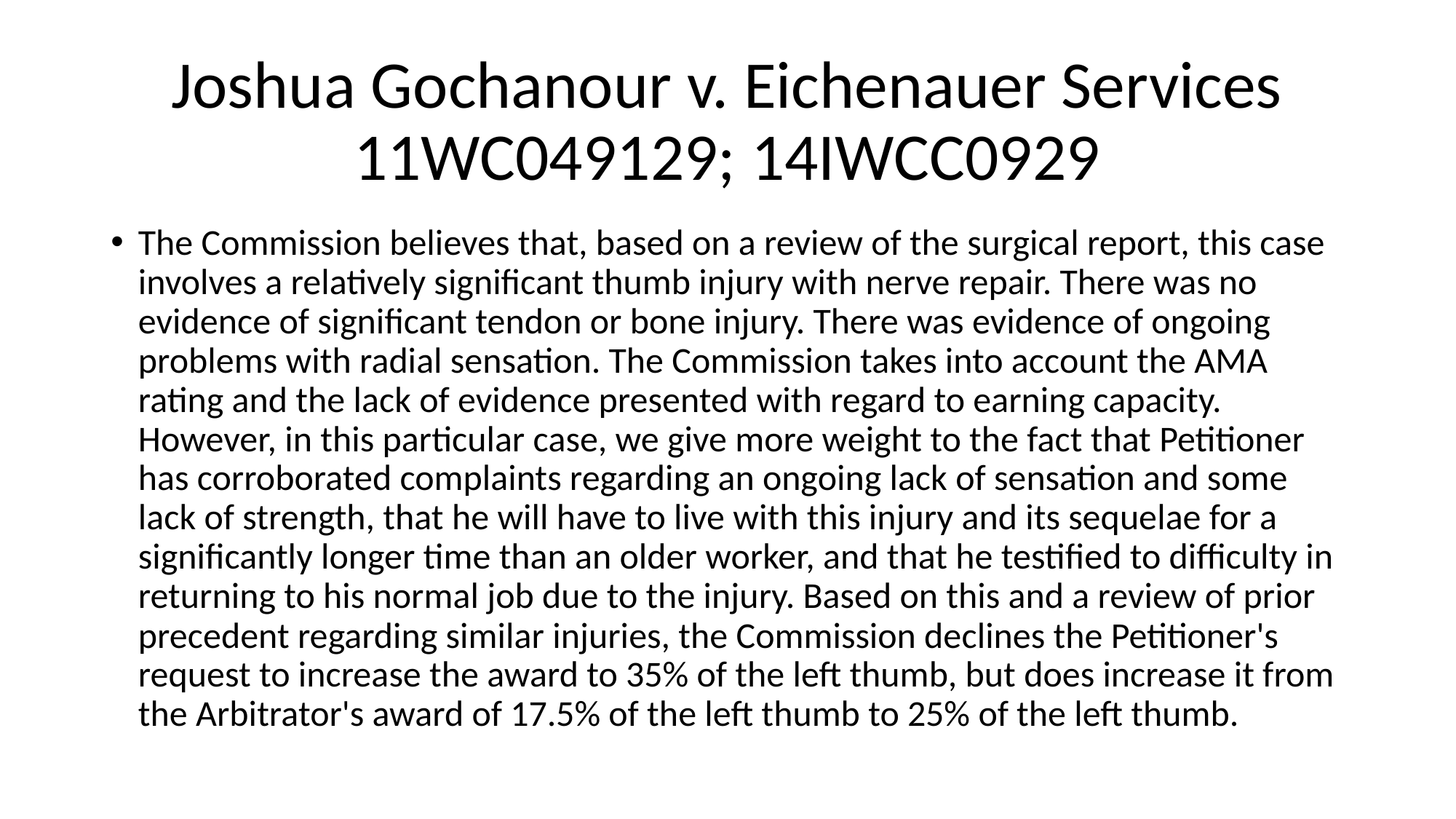

# Joshua Gochanour v. Eichenauer Services 11WC049129; 14IWCC0929
The Commission believes that, based on a review of the surgical report, this case involves a relatively significant thumb injury with nerve repair. There was no evidence of significant tendon or bone injury. There was evidence of ongoing problems with radial sensation. The Commission takes into account the AMA rating and the lack of evidence presented with regard to earning capacity. However, in this particular case, we give more weight to the fact that Petitioner has corroborated complaints regarding an ongoing lack of sensation and some lack of strength, that he will have to live with this injury and its sequelae for a significantly longer time than an older worker, and that he testified to difficulty in returning to his normal job due to the injury. Based on this and a review of prior precedent regarding similar injuries, the Commission declines the Petitioner's request to increase the award to 35% of the left thumb, but does increase it from the Arbitrator's award of 17.5% of the left thumb to 25% of the left thumb.